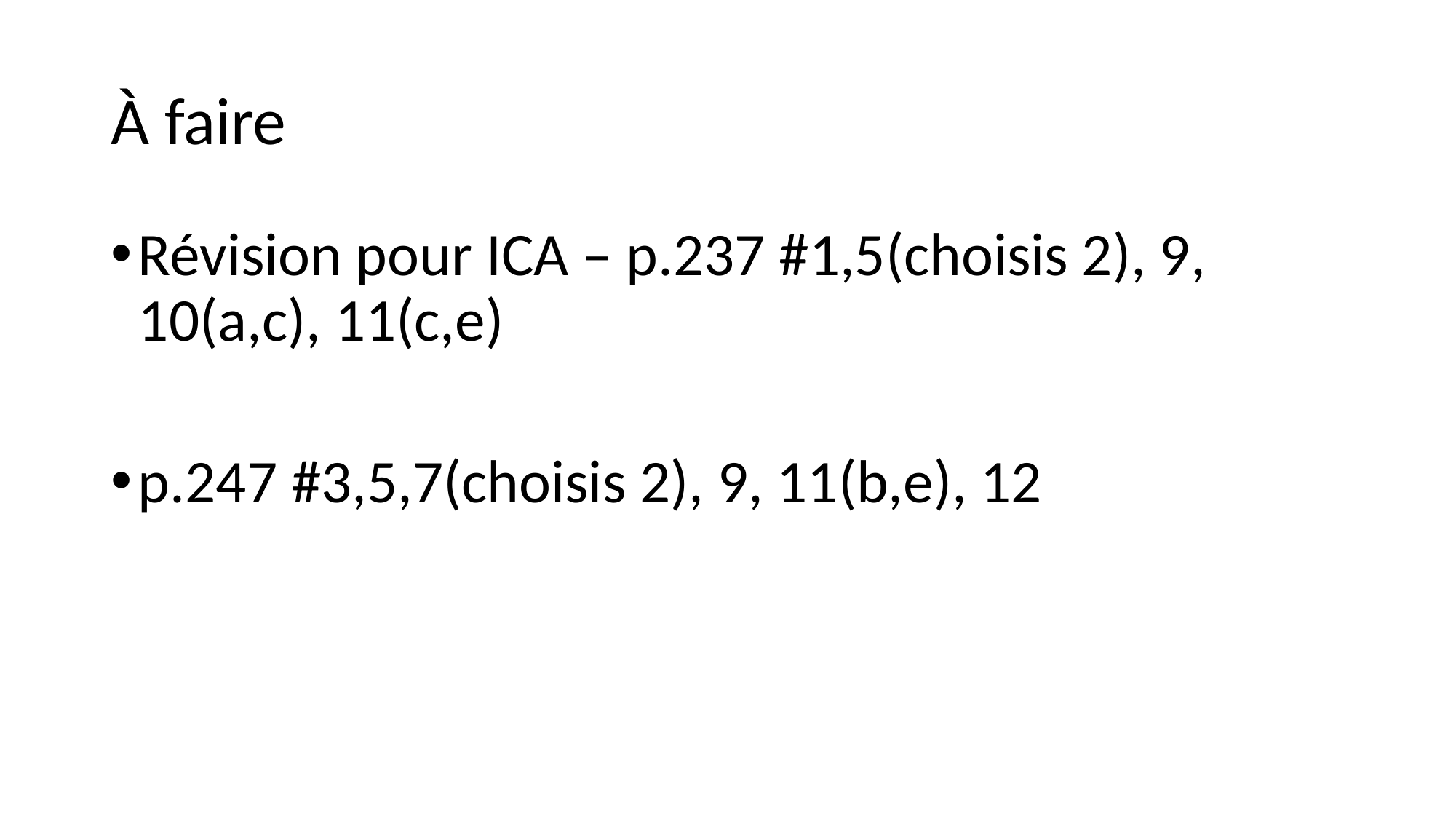

# À faire
Révision pour ICA – p.237 #1,5(choisis 2), 9, 10(a,c), 11(c,e)

p.247 #3,5,7(choisis 2), 9, 11(b,e), 12